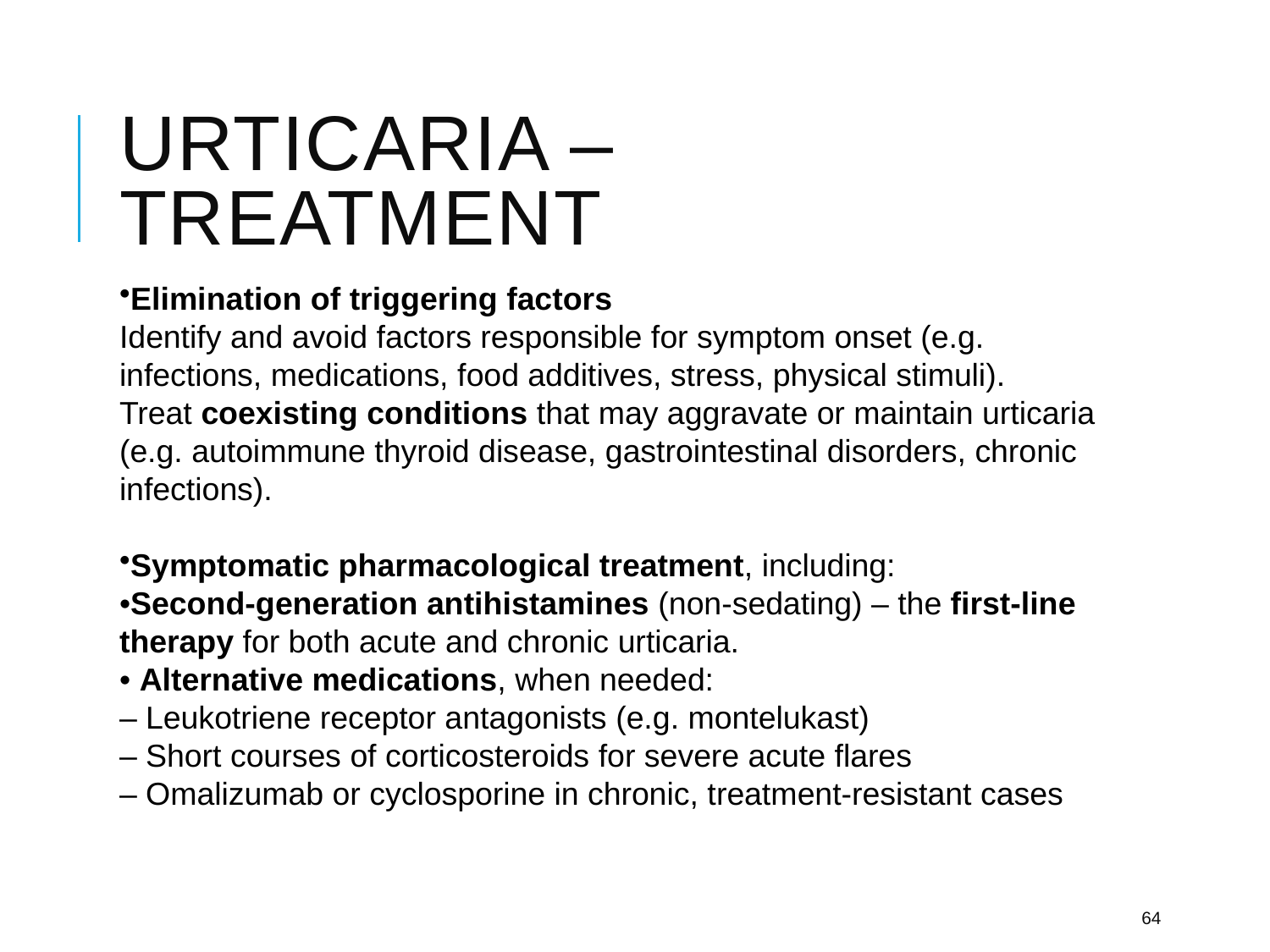

# Urticaria – Treatment
Elimination of triggering factors
Identify and avoid factors responsible for symptom onset (e.g. infections, medications, food additives, stress, physical stimuli).
Treat coexisting conditions that may aggravate or maintain urticaria (e.g. autoimmune thyroid disease, gastrointestinal disorders, chronic infections).

Symptomatic pharmacological treatment, including:
•Second-generation antihistamines (non-sedating) – the first-line therapy for both acute and chronic urticaria.
• Alternative medications, when needed:
– Leukotriene receptor antagonists (e.g. montelukast)
– Short courses of corticosteroids for severe acute flares
– Omalizumab or cyclosporine in chronic, treatment-resistant cases
64